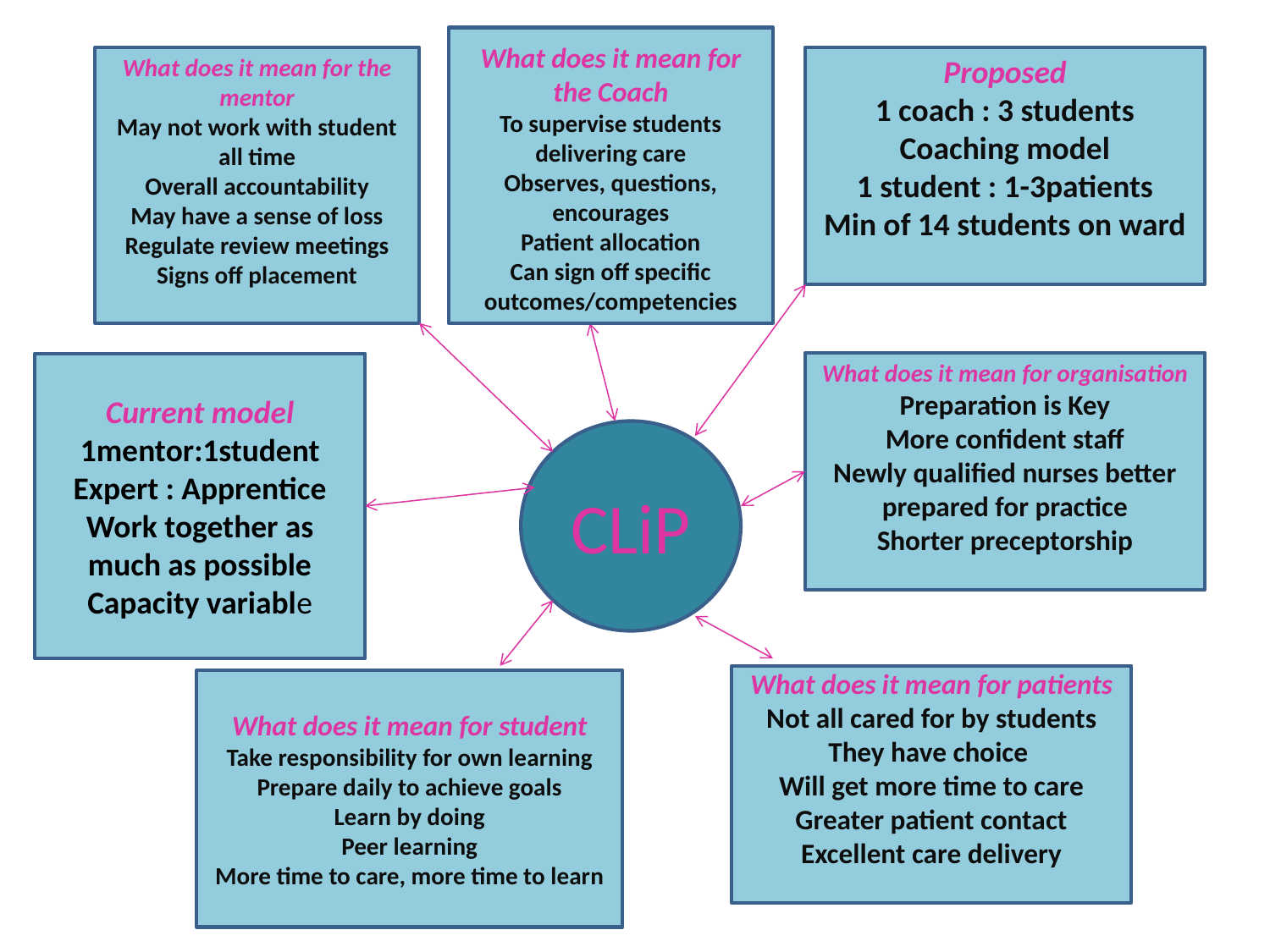

What does it mean for the Coach
To supervise students delivering care
Observes, questions, encourages
Patient allocation
Can sign off specific outcomes/competencies

What does it mean for the mentor
May not work with student all time
Overall accountability
May have a sense of loss
Regulate review meetings
Signs off placement

Proposed
1 coach : 3 students
Coaching model
1 student : 1-3patients
Min of 14 students on ward

What does it mean for organisation
Preparation is Key
More confident staff
Newly qualified nurses better prepared for practice
Shorter preceptorship

Current model
1mentor:1student
Expert : Apprentice
Work together as much as possible
Capacity variable

CLiP
What does it mean for patients
Not all cared for by students
They have choice
Will get more time to care
Greater patient contact
Excellent care delivery

What does it mean for student
Take responsibility for own learning
Prepare daily to achieve goals
Learn by doing
Peer learning
More time to care, more time to learn